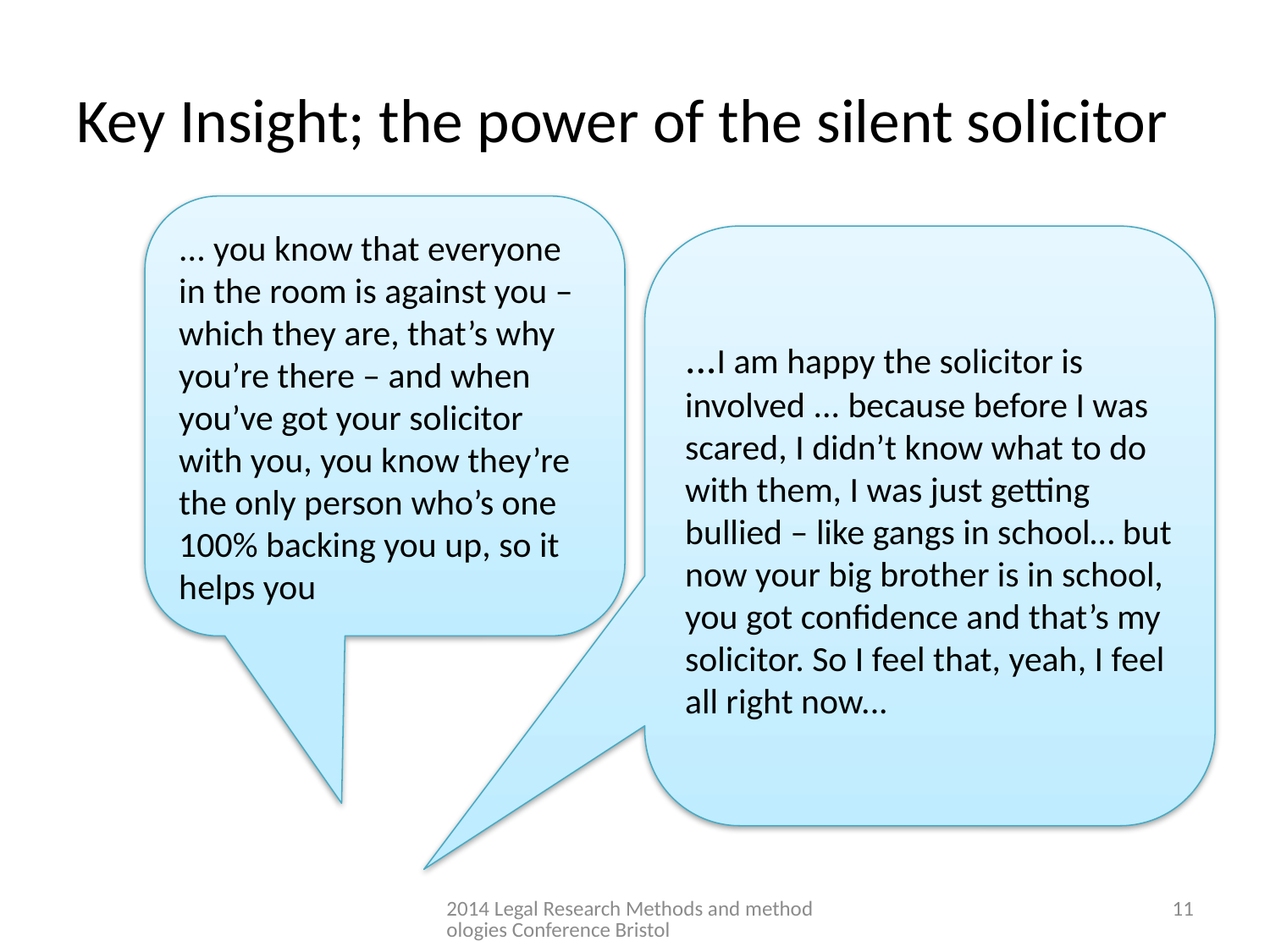

# Key Insight; the power of the silent solicitor
... you know that everyone in the room is against you – which they are, that’s why you’re there – and when you’ve got your solicitor with you, you know they’re the only person who’s one 100% backing you up, so it helps you
...I am happy the solicitor is involved ... because before I was scared, I didn’t know what to do with them, I was just getting bullied – like gangs in school… but now your big brother is in school, you got confidence and that’s my solicitor. So I feel that, yeah, I feel all right now...
2014 Legal Research Methods and methodologies Conference Bristol
11